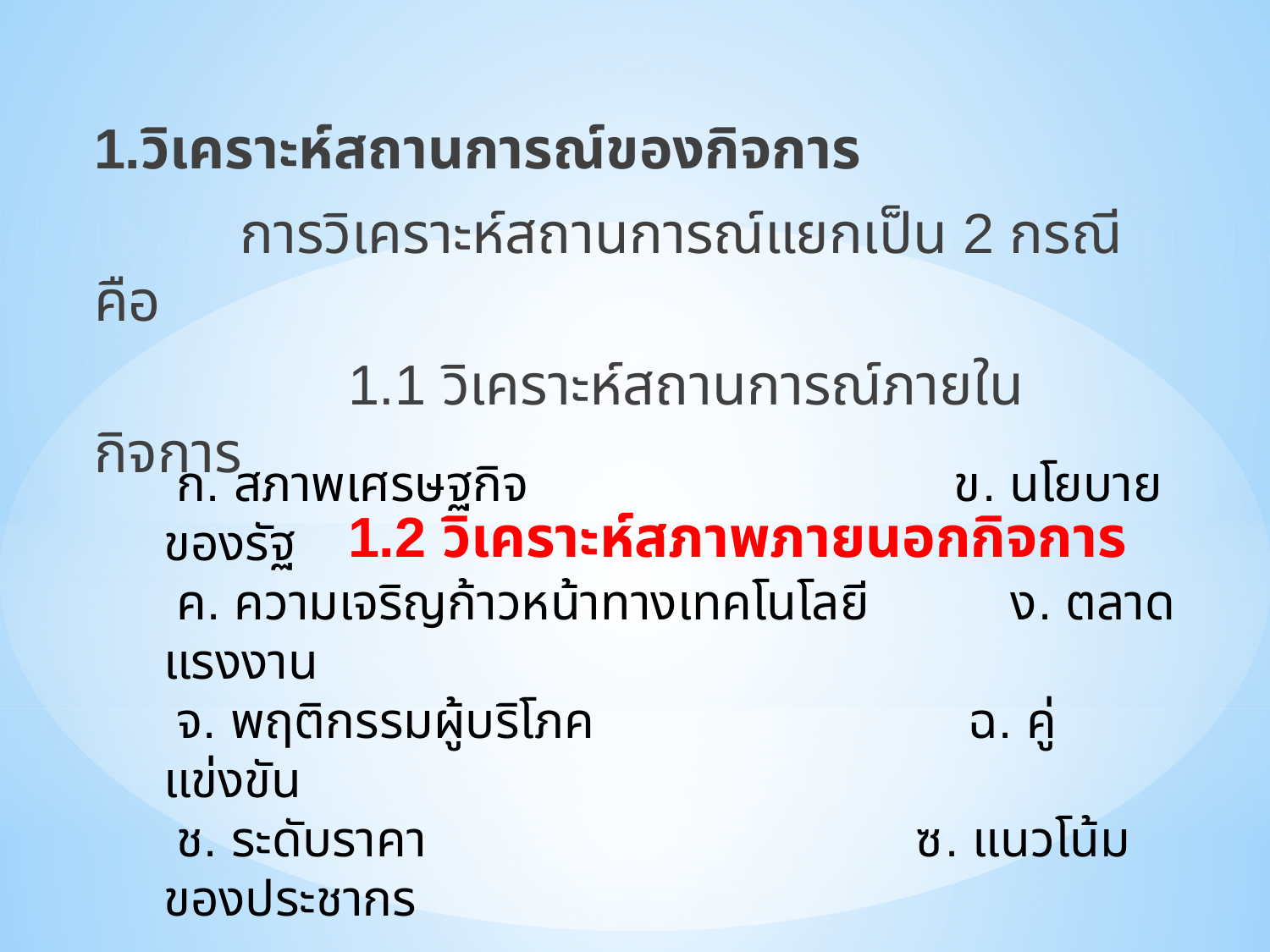

1.วิเคราะห์สถานการณ์ของกิจการ
          การวิเคราะห์สถานการณ์แยกเป็น 2 กรณี คือ
		1.1 วิเคราะห์สถานการณ์ภายในกิจการ
		1.2 วิเคราะห์สภาพภายนอกกิจการ

 ก. สภาพเศรษฐกิจ                                 ข. นโยบายของรัฐ
 ค. ความเจริญก้าวหน้าทางเทคโนโลยี           ง. ตลาดแรงงาน
 จ. พฤติกรรมผู้บริโภค                             ฉ. คู่แข่งขัน
 ช. ระดับราคา                                      ซ. แนวโน้มของประชากร